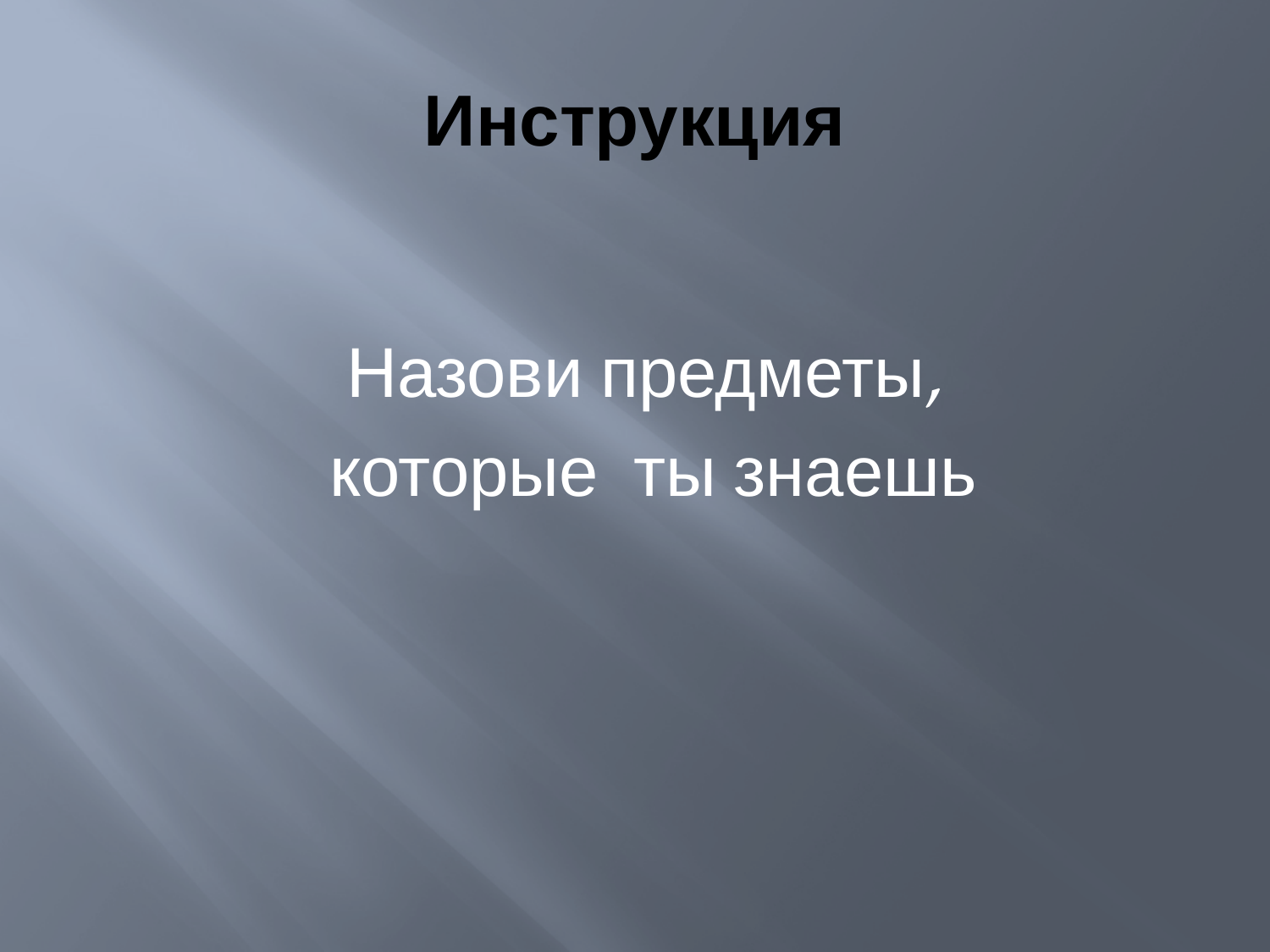

# Инструкция

Назови предметы,
 которые  ты знаешь